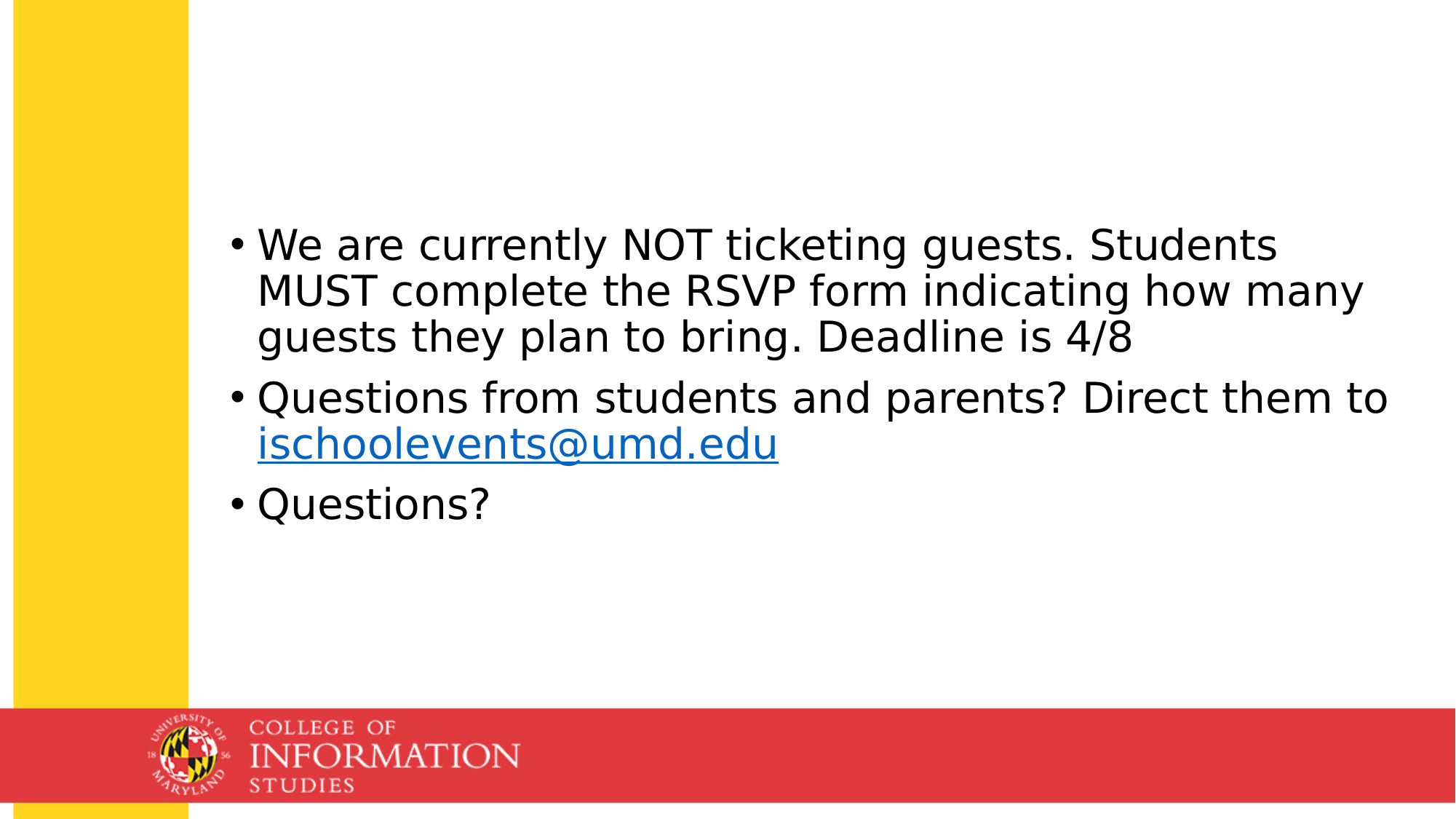

We are currently NOT ticketing guests. Students MUST complete the RSVP form indicating how many guests they plan to bring. Deadline is 4/8
Questions from students and parents? Direct them to ischoolevents@umd.edu
Questions?